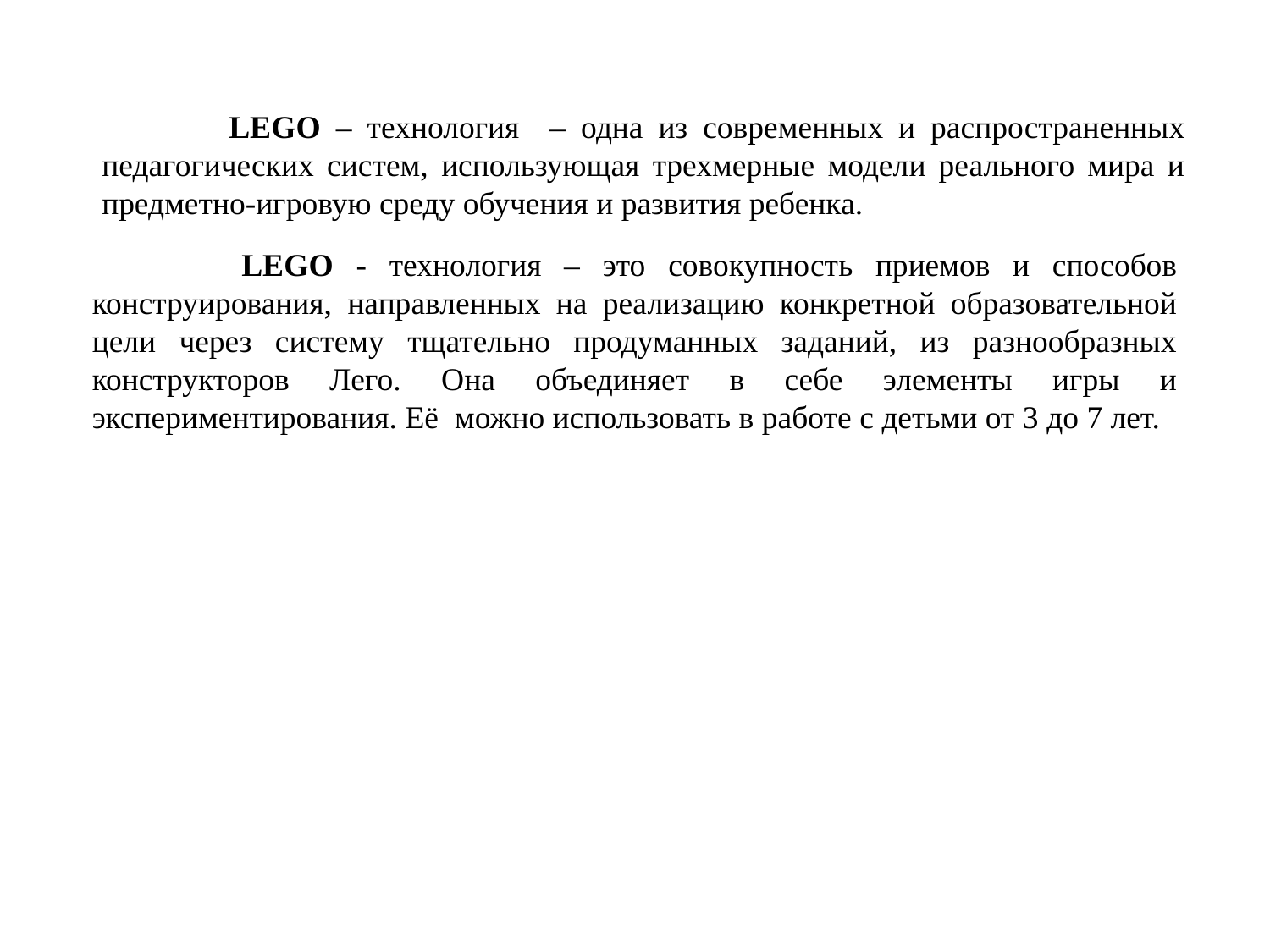

# LEGO – технология  – одна из современных и распространенных педагогических систем, использующая трехмерные модели реального мира и предметно-игровую среду обучения и развития ребенка.
	 LEGO - технология – это совокупность приемов и способов конструирования, направленных на реализацию конкретной образовательной цели через систему тщательно продуманных заданий, из разнообразных конструкторов Лего. Она объединяет в себе элементы игры и экспериментирования. Её  можно использовать в работе с детьми от 3 до 7 лет.